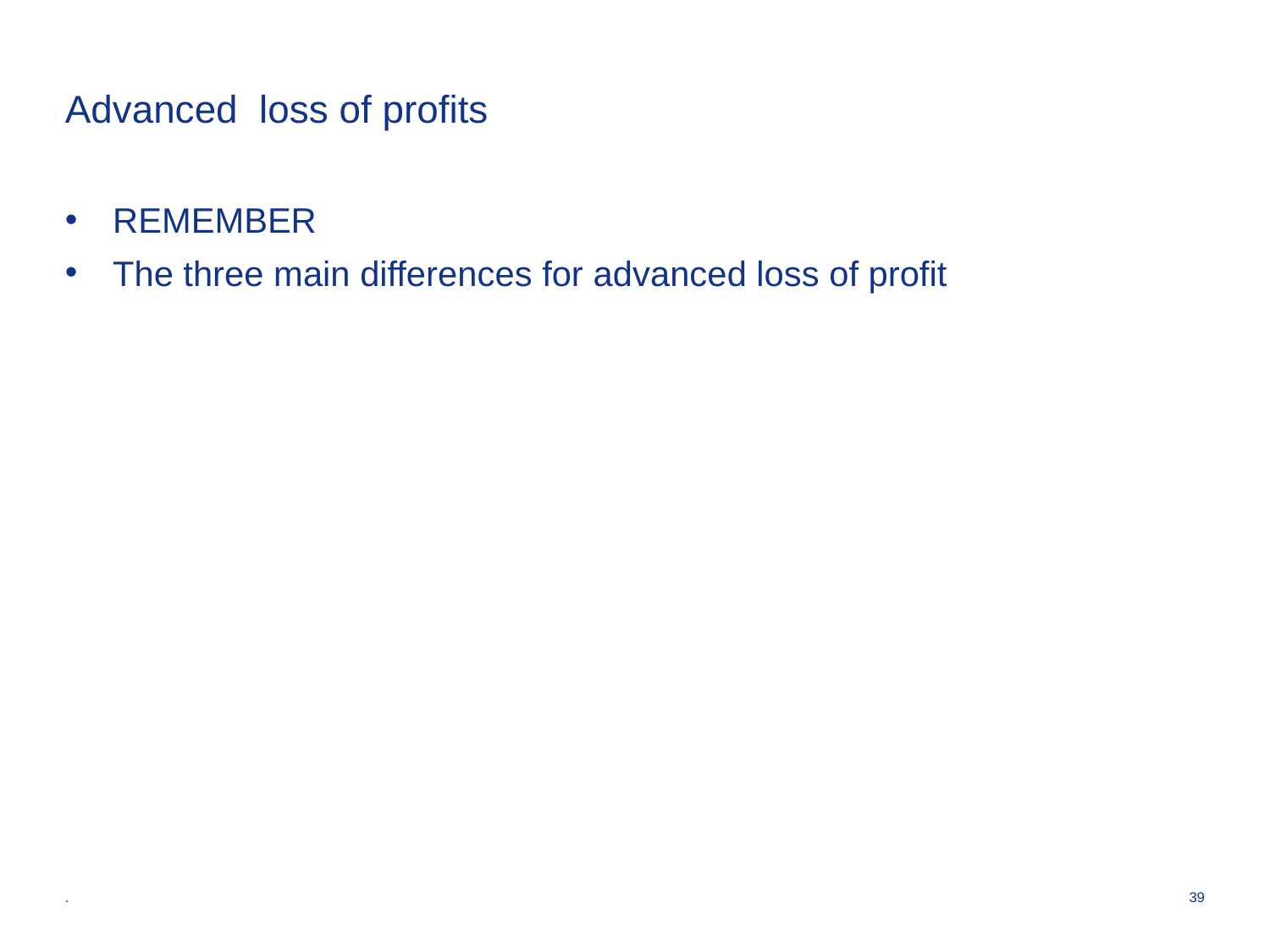

# Advanced  loss of profits
REMEMBER
The three main differences for advanced loss of profit

.

39